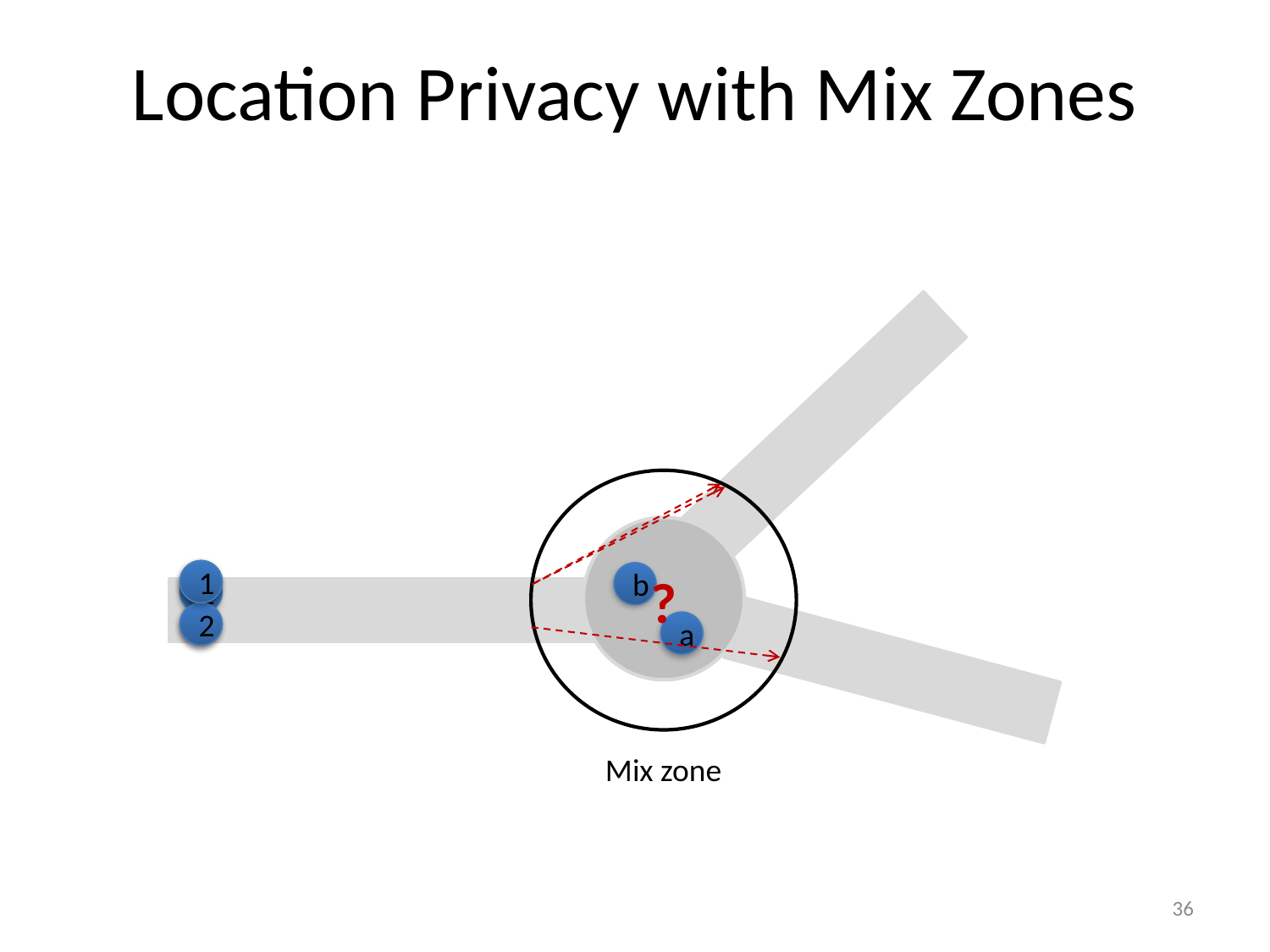

# Location Privacy with Mix Zones

1
1
?
b
1

2
2
a

Mix zone
36